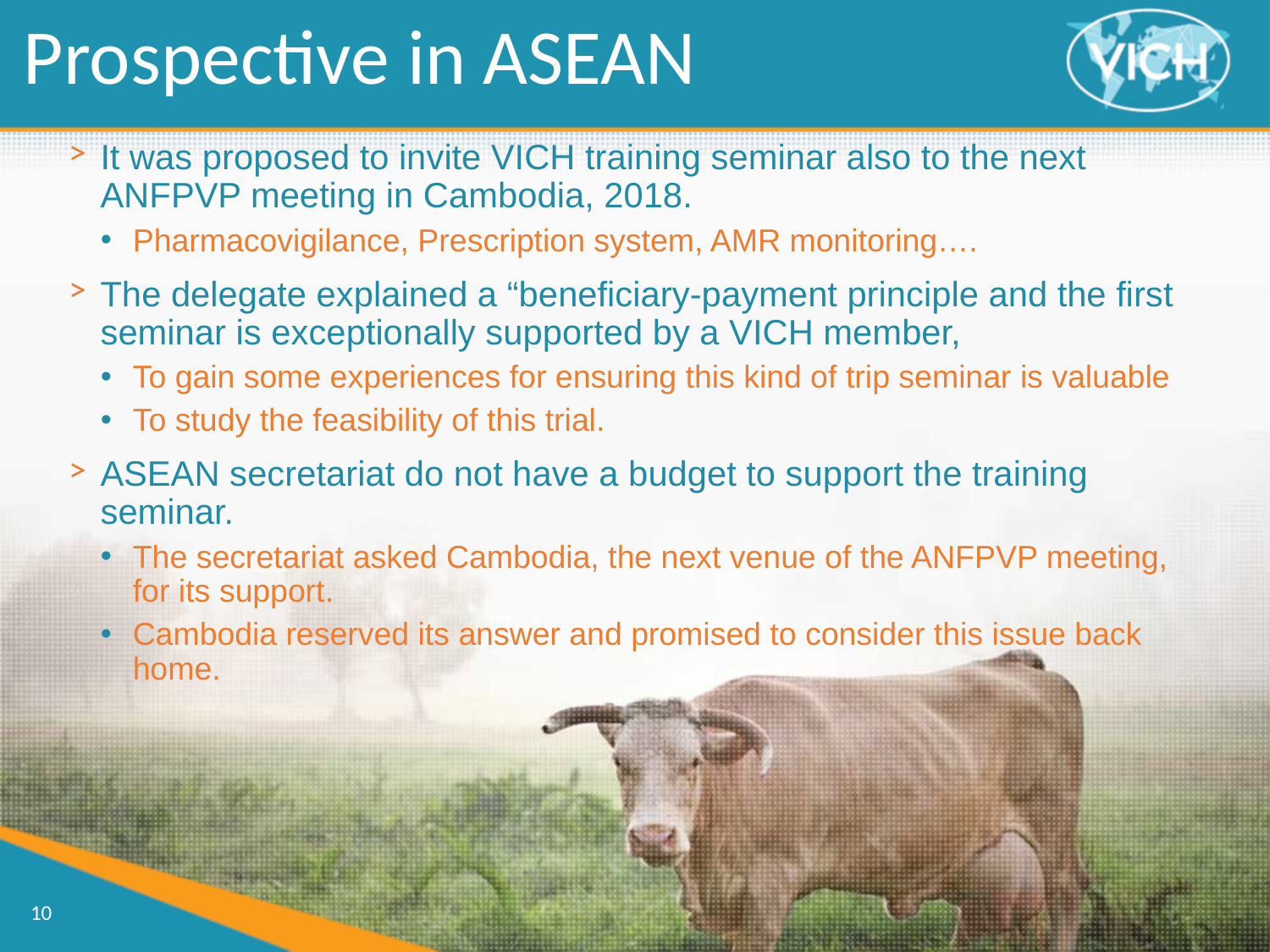

Prospective in ASEAN
It was proposed to invite VICH training seminar also to the next ANFPVP meeting in Cambodia, 2018.
Pharmacovigilance, Prescription system, AMR monitoring….
The delegate explained a “beneficiary-payment principle and the first seminar is exceptionally supported by a VICH member,
To gain some experiences for ensuring this kind of trip seminar is valuable
To study the feasibility of this trial.
ASEAN secretariat do not have a budget to support the training seminar.
The secretariat asked Cambodia, the next venue of the ANFPVP meeting, for its support.
Cambodia reserved its answer and promised to consider this issue back home.